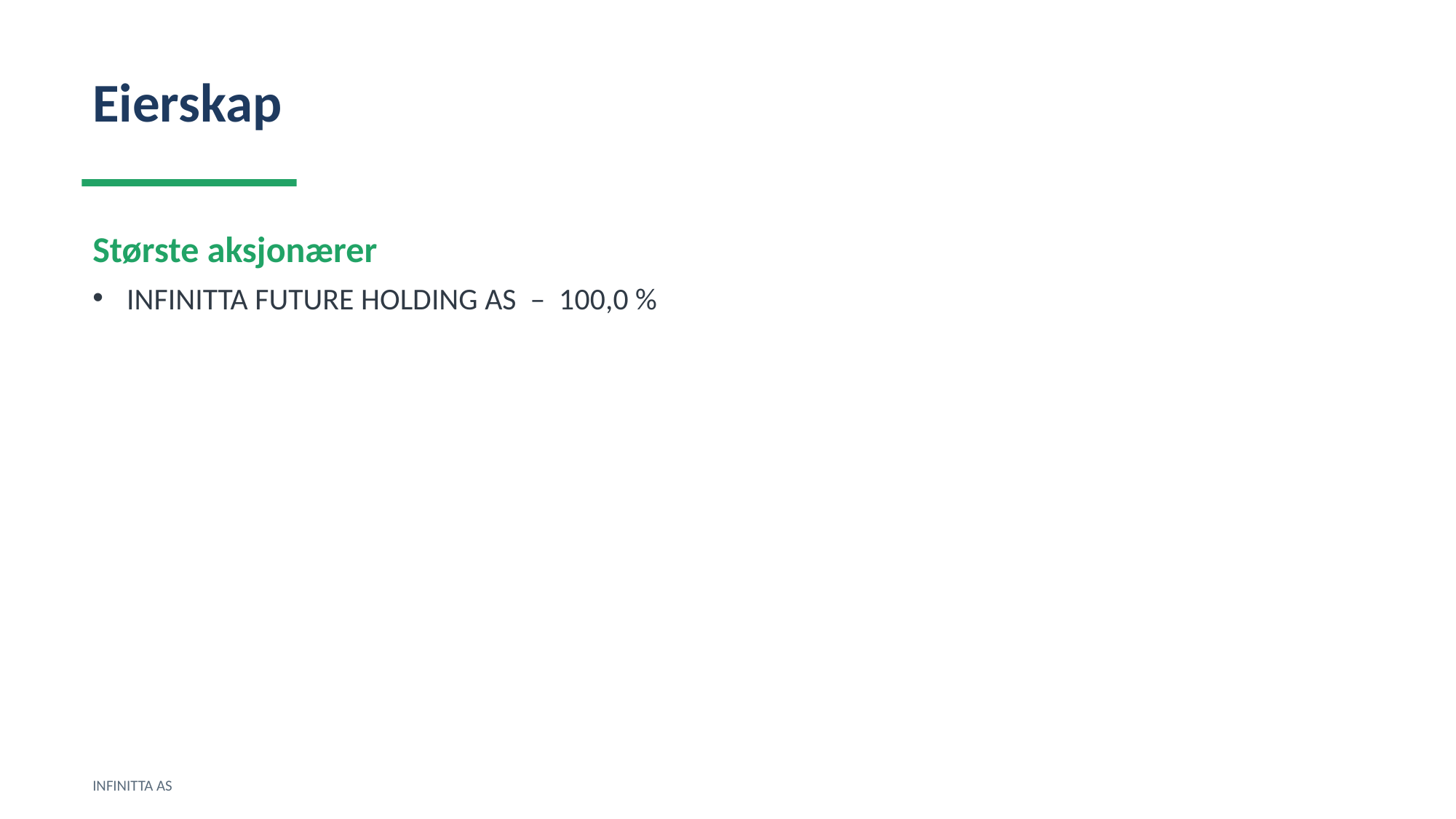

Eierskap

Største aksjonærer
INFINITTA FUTURE HOLDING AS  –  100,0 %
INFINITTA AS